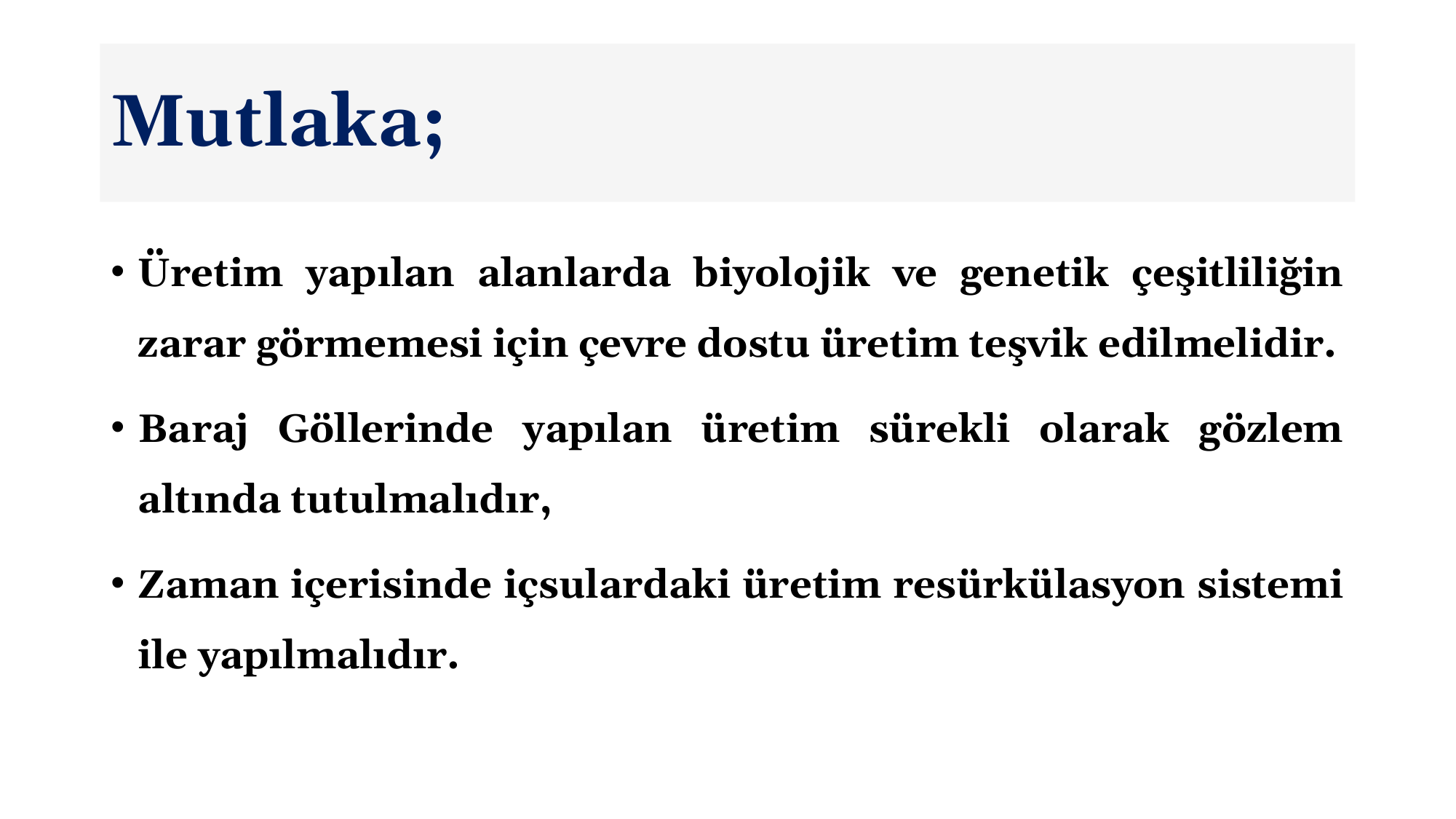

# Mutlaka;
Üretim yapılan alanlarda biyolojik ve genetik çeşitliliğin zarar görmemesi için çevre dostu üretim teşvik edilmelidir.
Baraj Göllerinde yapılan üretim sürekli olarak gözlem altında tutulmalıdır,
Zaman içerisinde içsulardaki üretim resürkülasyon sistemi ile yapılmalıdır.